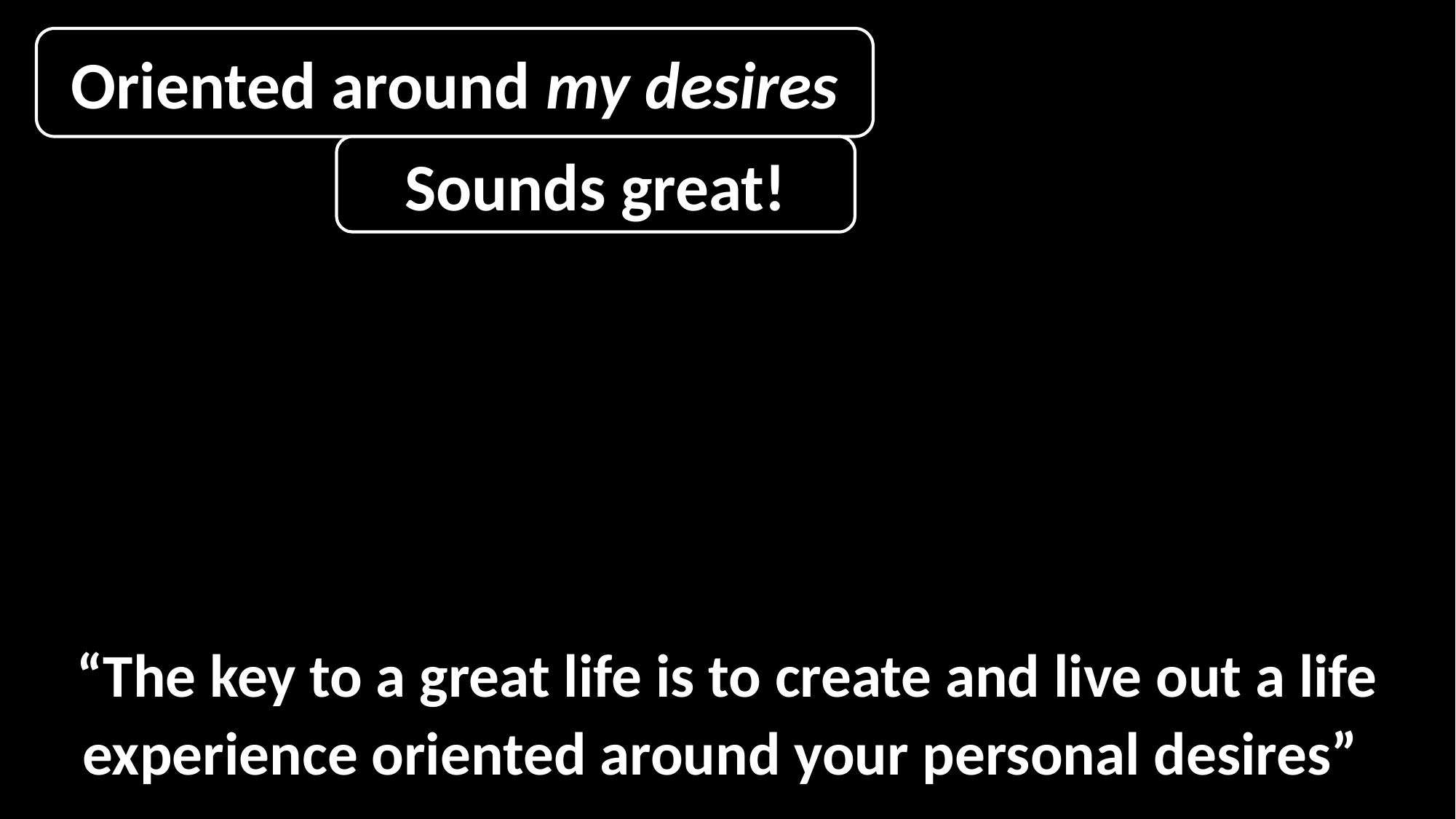

Oriented around my desires
Sounds great!
“The key to a great life is to create and live out a life experience oriented around your personal desires”